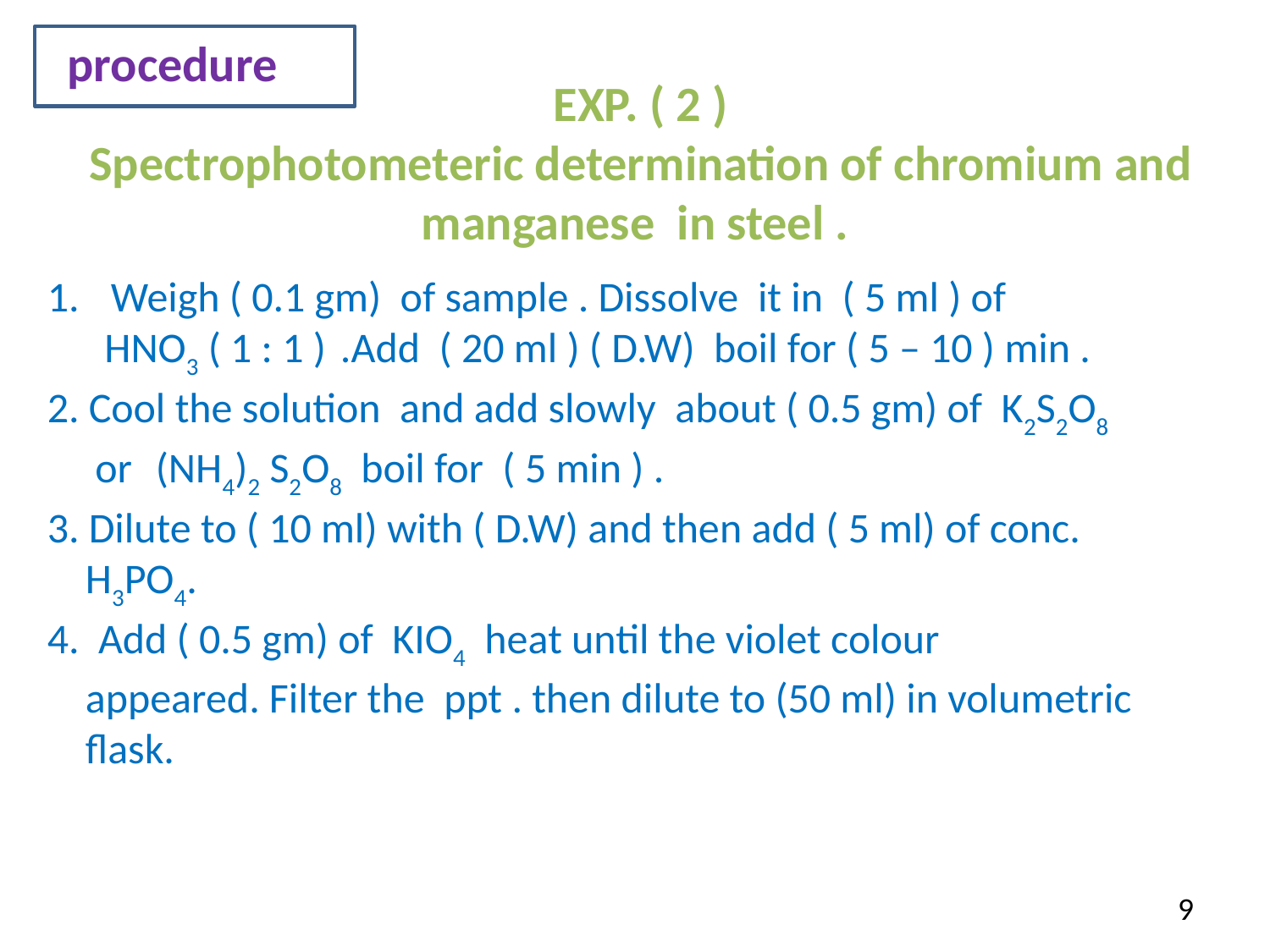

procedure

 EXP. ( 2 )
  Spectrophotometeric determination of chromium and  manganese  in steel .
Weigh ( 0.1 gm)  of sample . Dissolve  it in  ( 5 ml ) of
      HNO3 ( 1 : 1 )  .Add  ( 20 ml ) ( D.W)  boil for ( 5 – 10 ) min .
2. Cool the solution  and add slowly  about ( 0.5 gm) of  K2S2O8
     or   (NH4)2 S2O8  boil for  ( 5 min ) .
3. Dilute to ( 10 ml) with ( D.W) and then add ( 5 ml) of conc.
    H3PO4.
4.  Add ( 0.5 gm) of  KIO4  heat until the violet colour
    appeared. Filter the  ppt . then dilute to (50 ml) in volumetric
    flask.
9